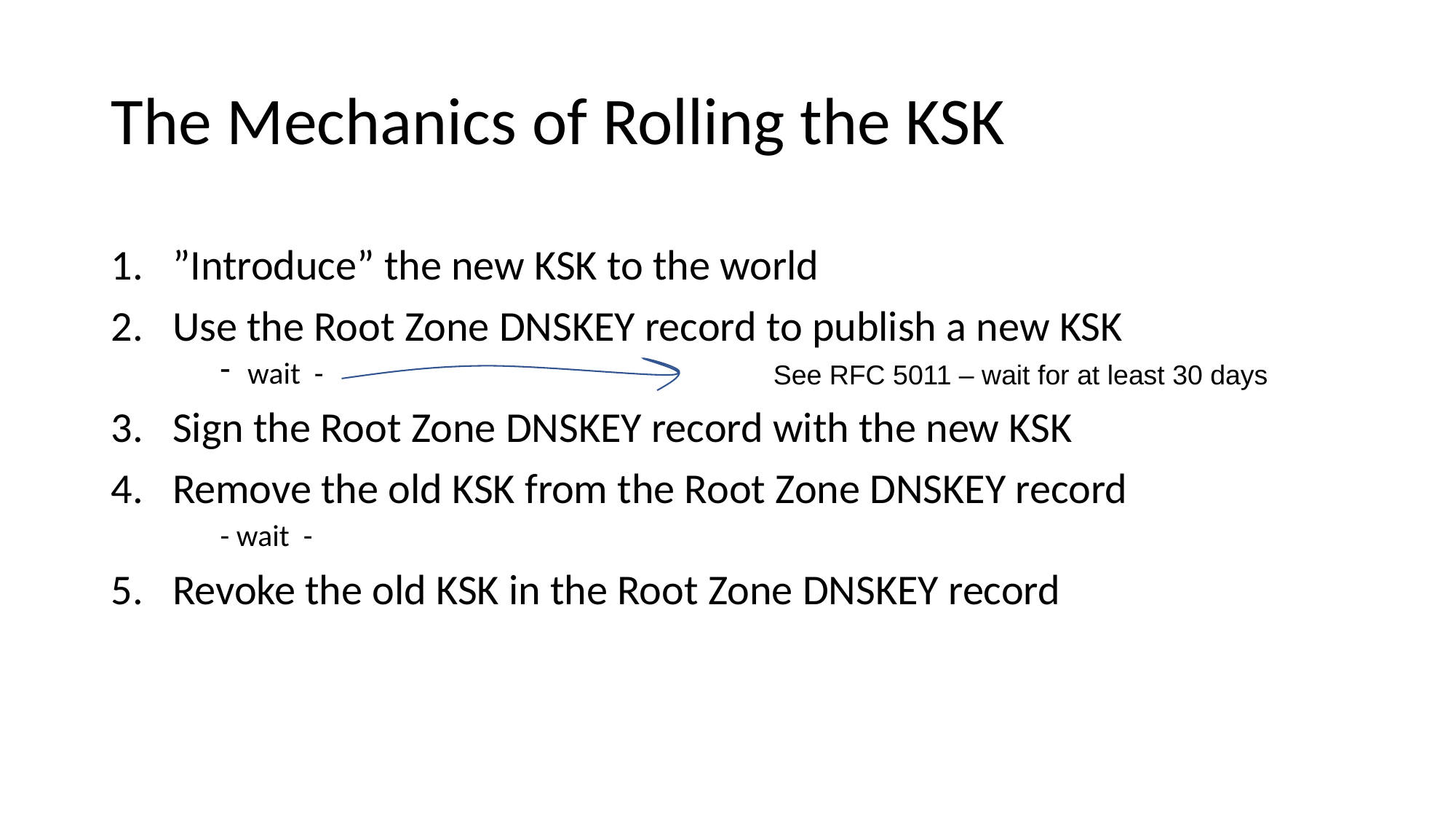

# The Mechanics of Rolling the KSK
”Introduce” the new KSK to the world
Use the Root Zone DNSKEY record to publish a new KSK
wait  -
Sign the Root Zone DNSKEY record with the new KSK
Remove the old KSK from the Root Zone DNSKEY record
- wait  -
Revoke the old KSK in the Root Zone DNSKEY record
See RFC 5011 – wait for at least 30 days